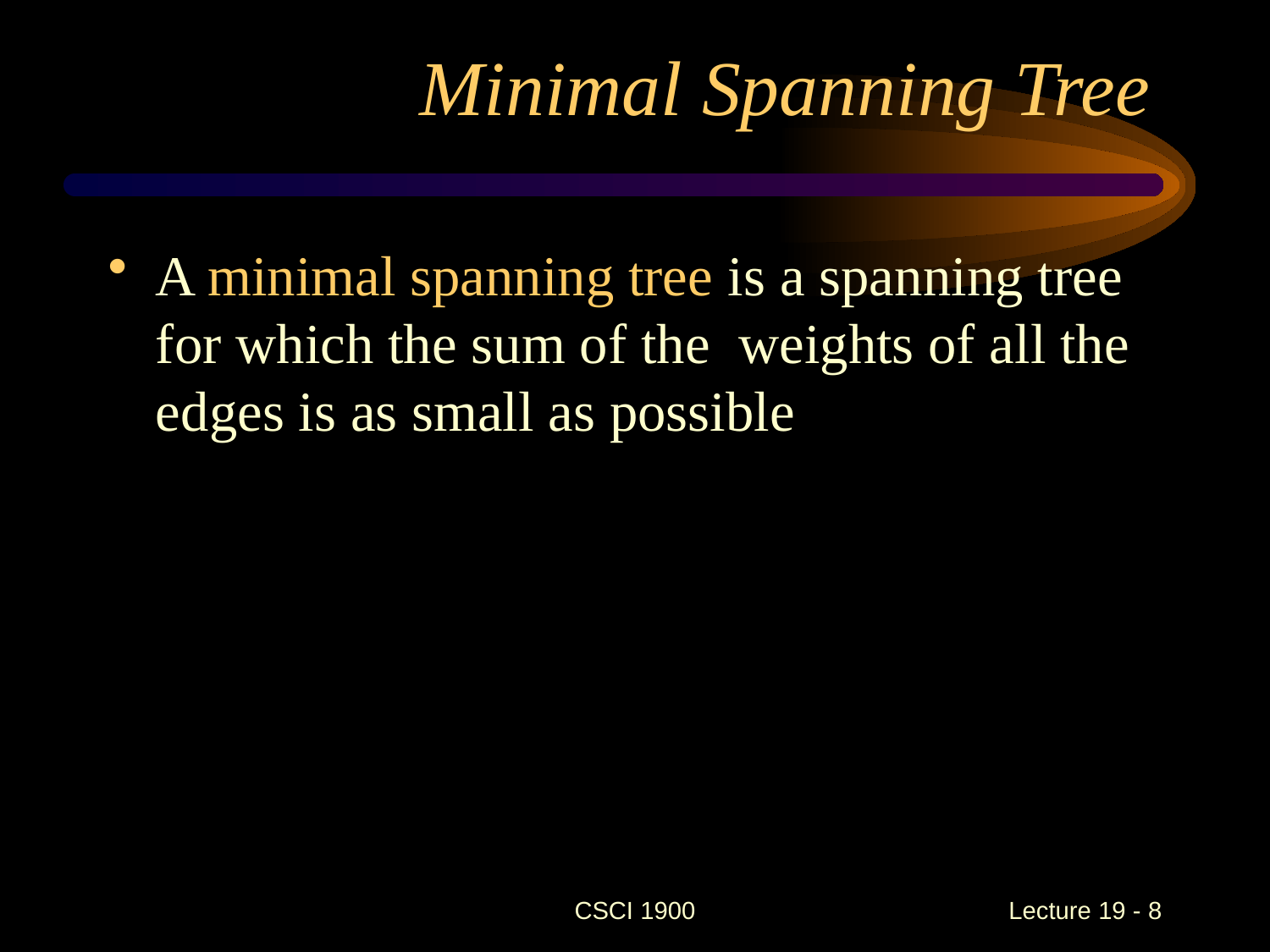

# Minimal Spanning Tree
A minimal spanning tree is a spanning tree for which the sum of the  weights of all the edges is as small as possible

CSCI 1900
 Lecture 19 - 8